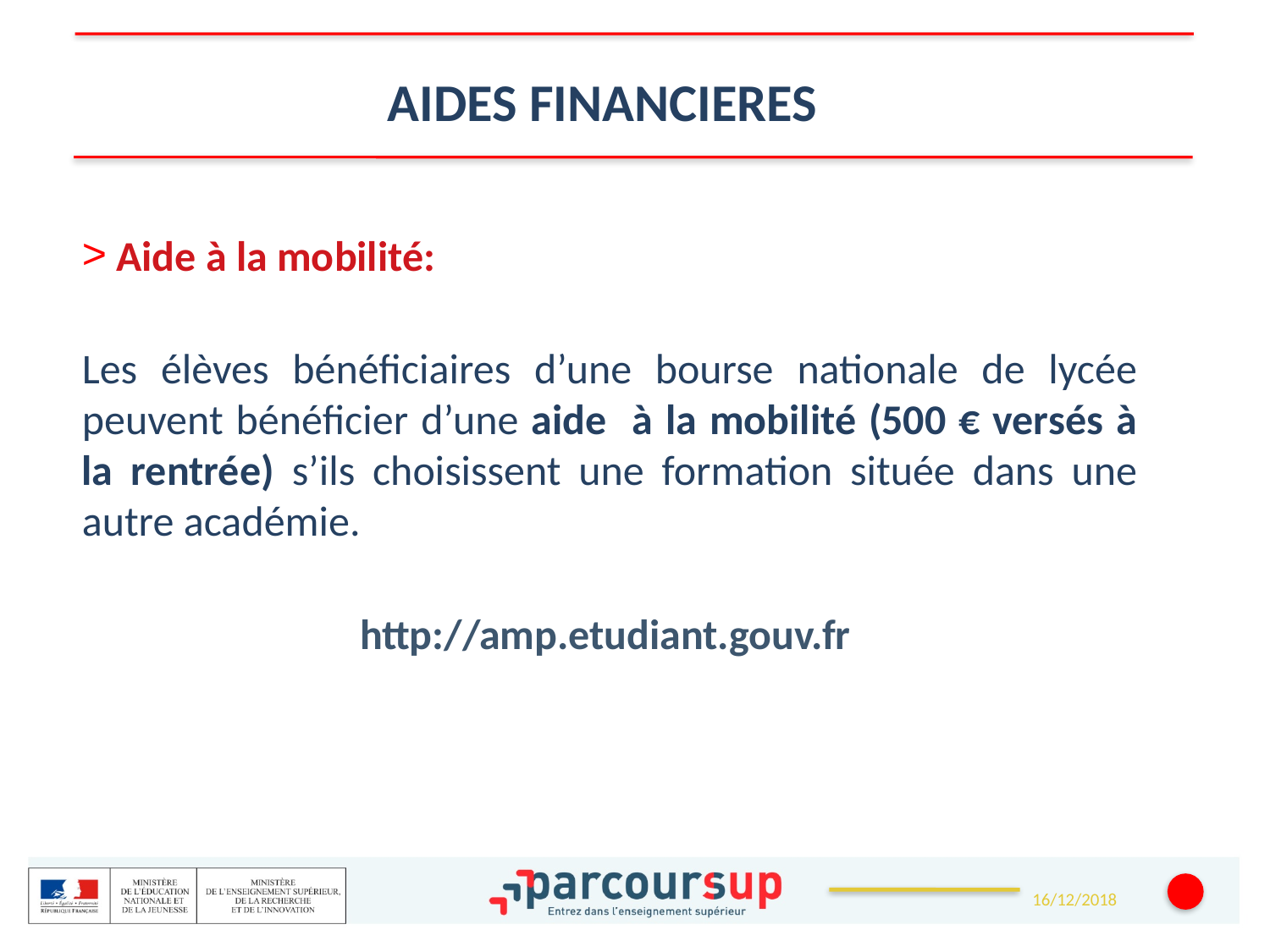

AIDES FINANCIERES

 Aide à la mobilité:

Les élèves bénéficiaires d’une bourse nationale de lycée peuvent bénéficier d’une aide  à la mobilité (500 € versés à la rentrée) s’ils choisissent une formation située dans une autre académie.

http://amp.etudiant.gouv.fr